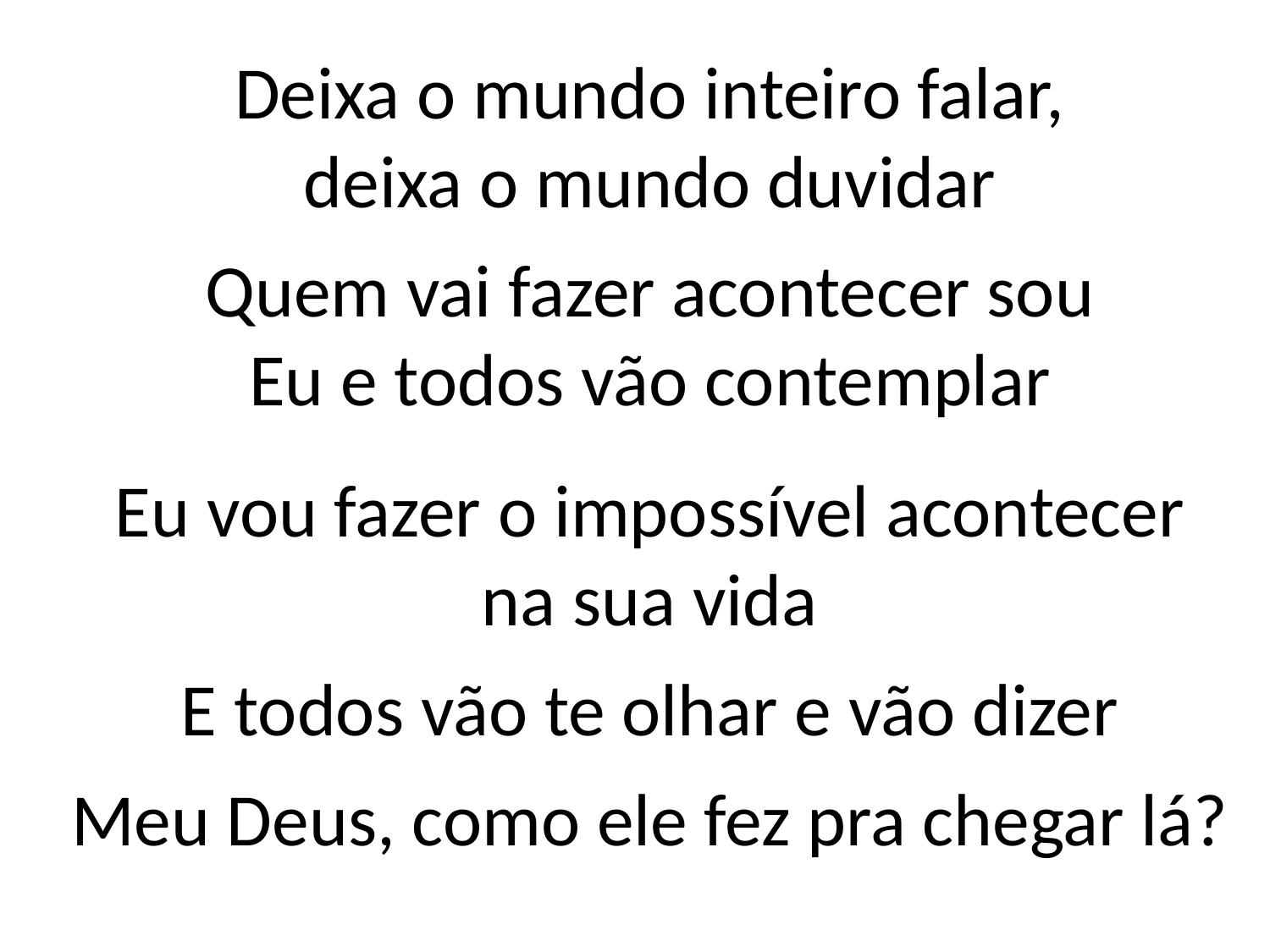

Deixa o mundo inteiro falar,
deixa o mundo duvidar

Quem vai fazer acontecer sou
Eu e todos vão contemplar

Eu vou fazer o impossível acontecer
na sua vida

E todos vão te olhar e vão dizer

Meu Deus, como ele fez pra chegar lá?
#